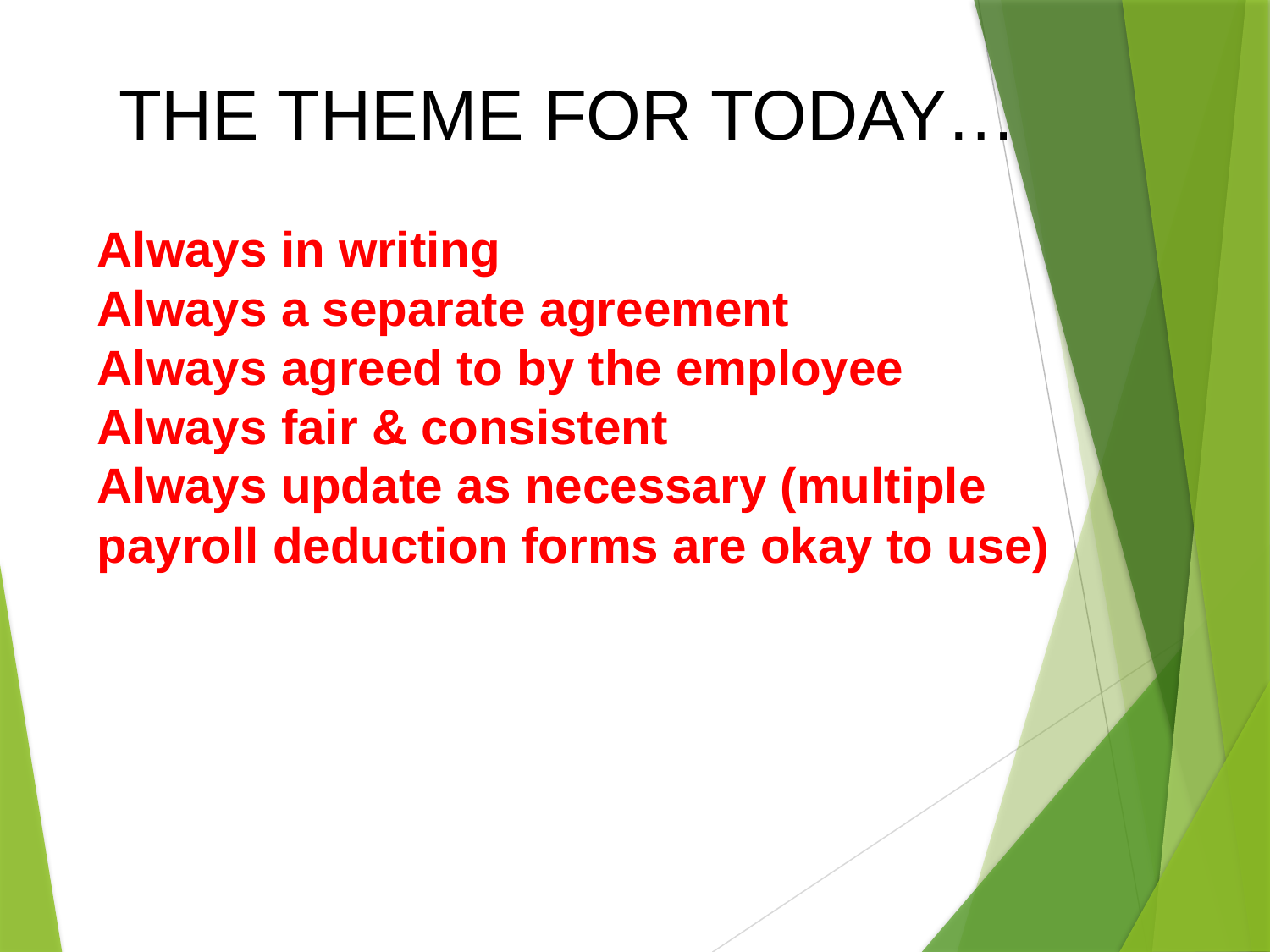

# THE THEME FOR TODAY…
Always in writing
Always a separate agreement
Always agreed to by the employee
Always fair & consistent
Always update as necessary (multiple payroll deduction forms are okay to use)